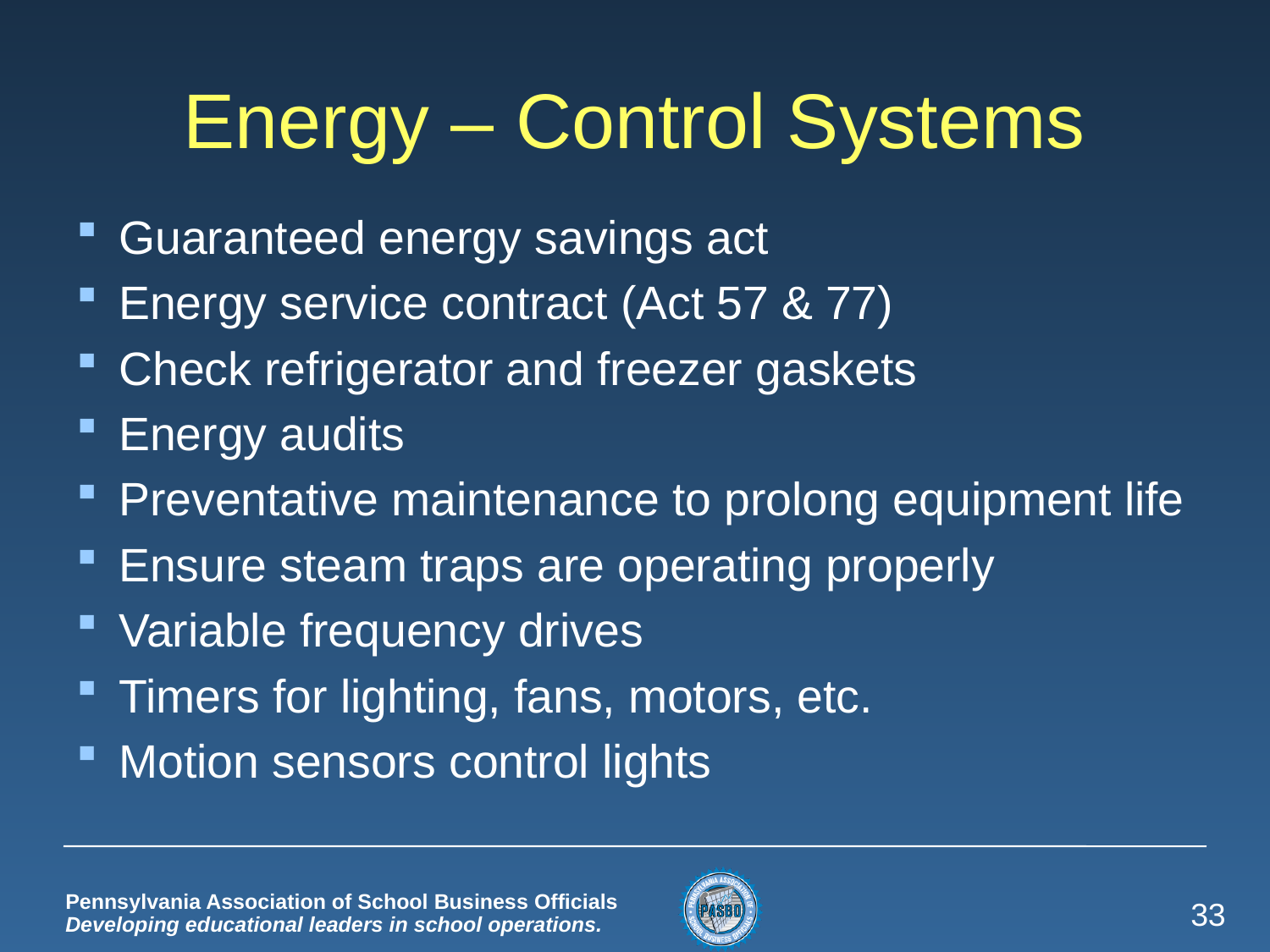

# Energy – Control Systems
Guaranteed energy savings act
Energy service contract (Act 57 & 77)
Check refrigerator and freezer gaskets
Energy audits
Preventative maintenance to prolong equipment life
Ensure steam traps are operating properly
Variable frequency drives
Timers for lighting, fans, motors, etc.
Motion sensors control lights